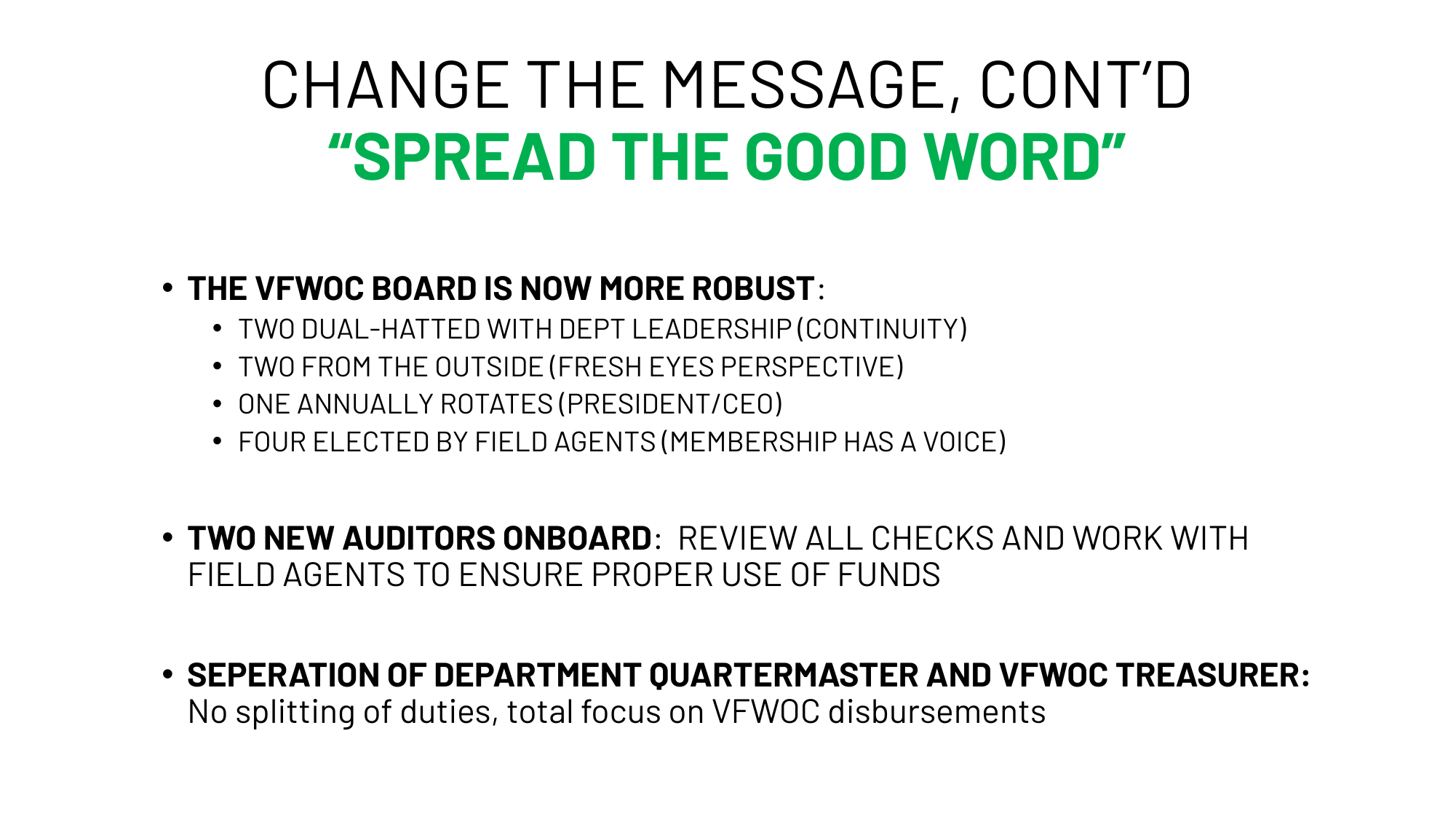

# CHANGE THE MESSAGE, CONT’D “SPREAD THE GOOD WORD”

THE VFWOC BOARD IS NOW MORE ROBUST:
TWO DUAL-HATTED WITH DEPT LEADERSHIP (CONTINUITY)
TWO FROM THE OUTSIDE (FRESH EYES PERSPECTIVE)
ONE ANNUALLY ROTATES (PRESIDENT/CEO)
FOUR ELECTED BY FIELD AGENTS (MEMBERSHIP HAS A VOICE)

TWO NEW AUDITORS ONBOARD:  REVIEW ALL CHECKS AND WORK WITH FIELD AGENTS TO ENSURE PROPER USE OF FUNDS

SEPERATION OF DEPARTMENT QUARTERMASTER AND VFWOC TREASURER:  No splitting of duties, total focus on VFWOC disbursements